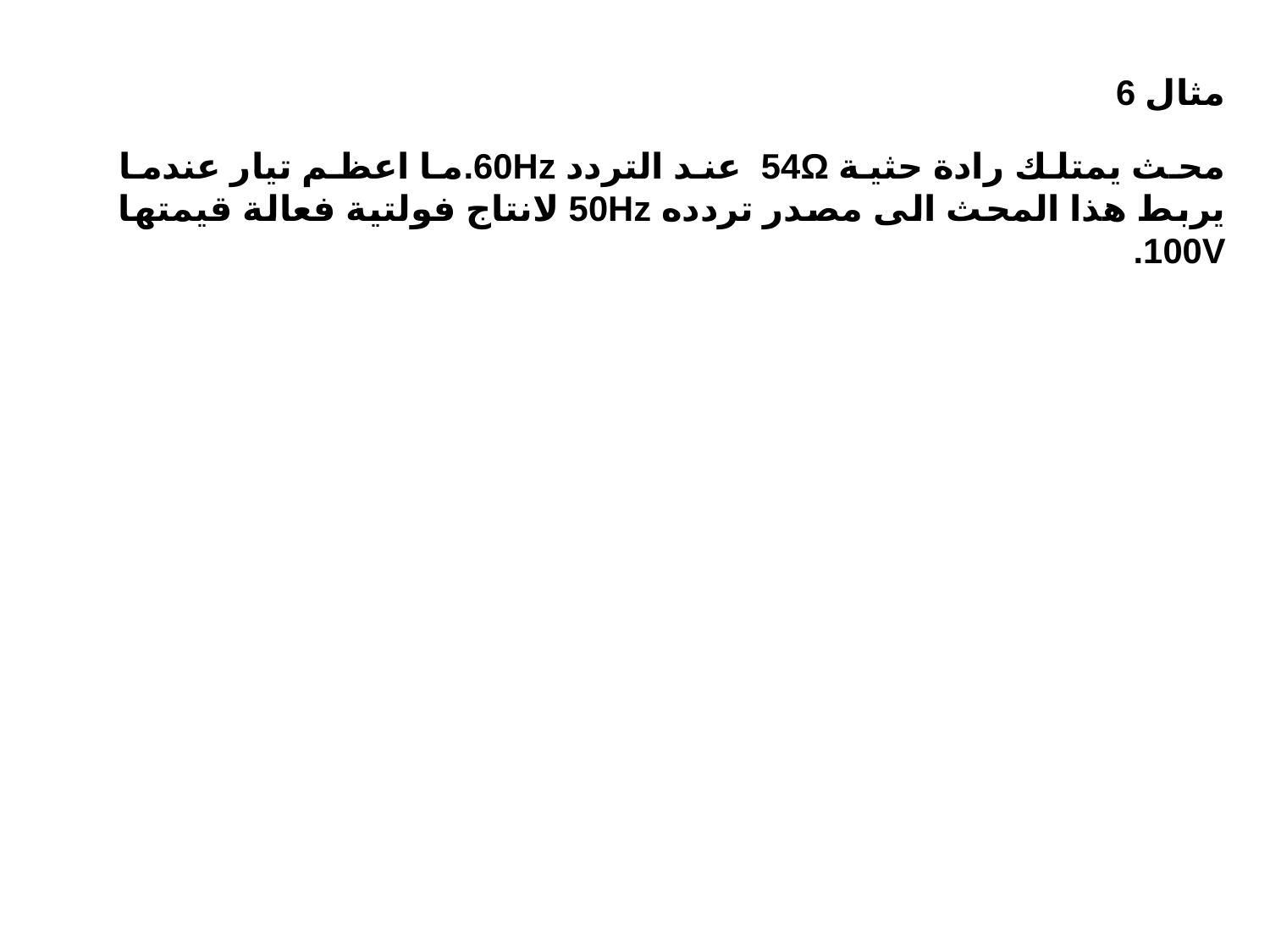

مثال 6
محث يمتلك رادة حثية 54Ω  عند التردد 60Hz.ما اعظم تيار عندما يربط هذا المحث الى مصدر تردده 50Hz لانتاج فولتية فعالة قيمتها 100V.